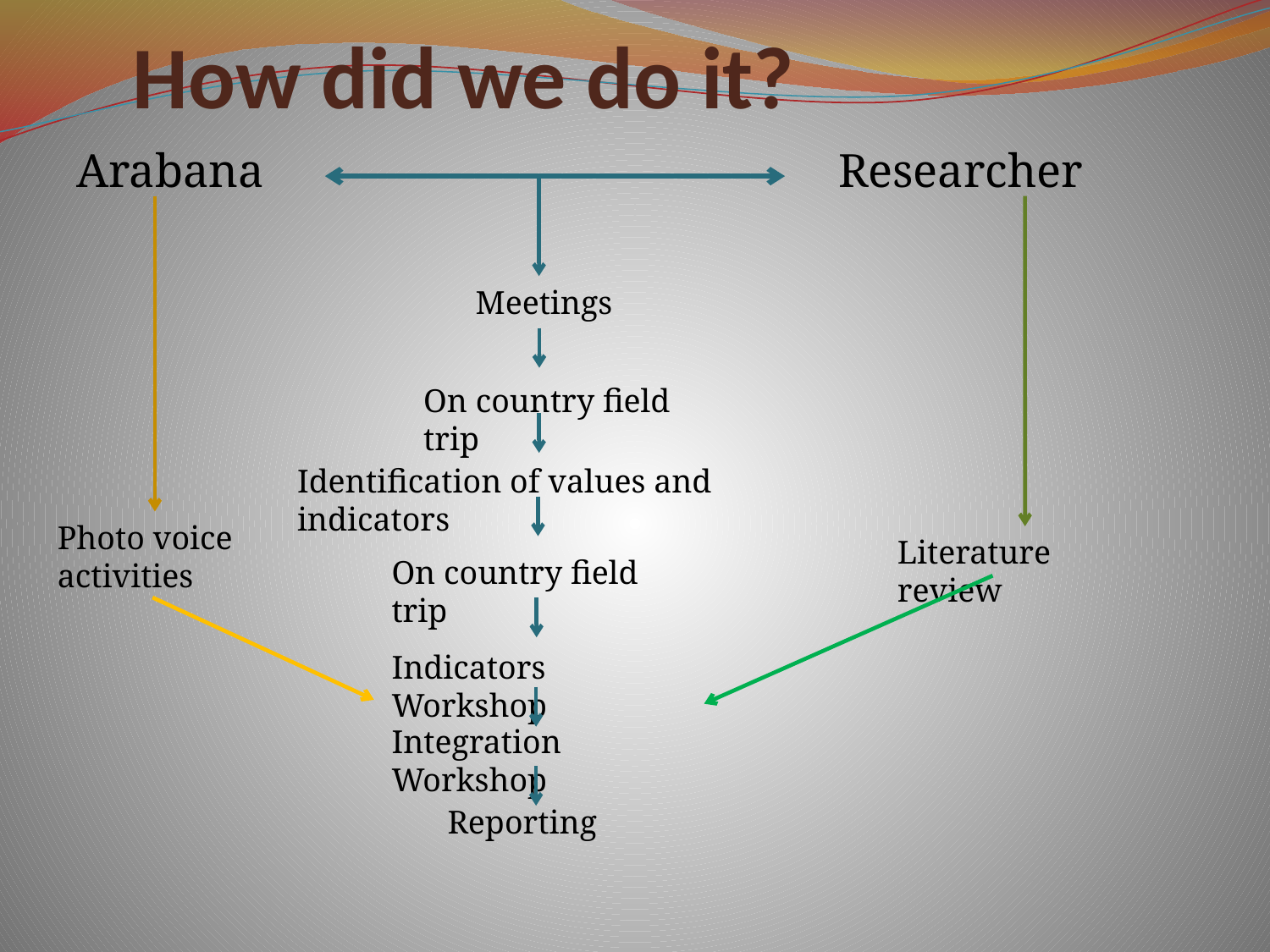

# How did we do it?
Arabana					Researcher
Meetings
On country field trip
Identification of values and indicators
Photo voice activities
Literature review
On country field trip
Indicators Workshop
Integration Workshop
Reporting